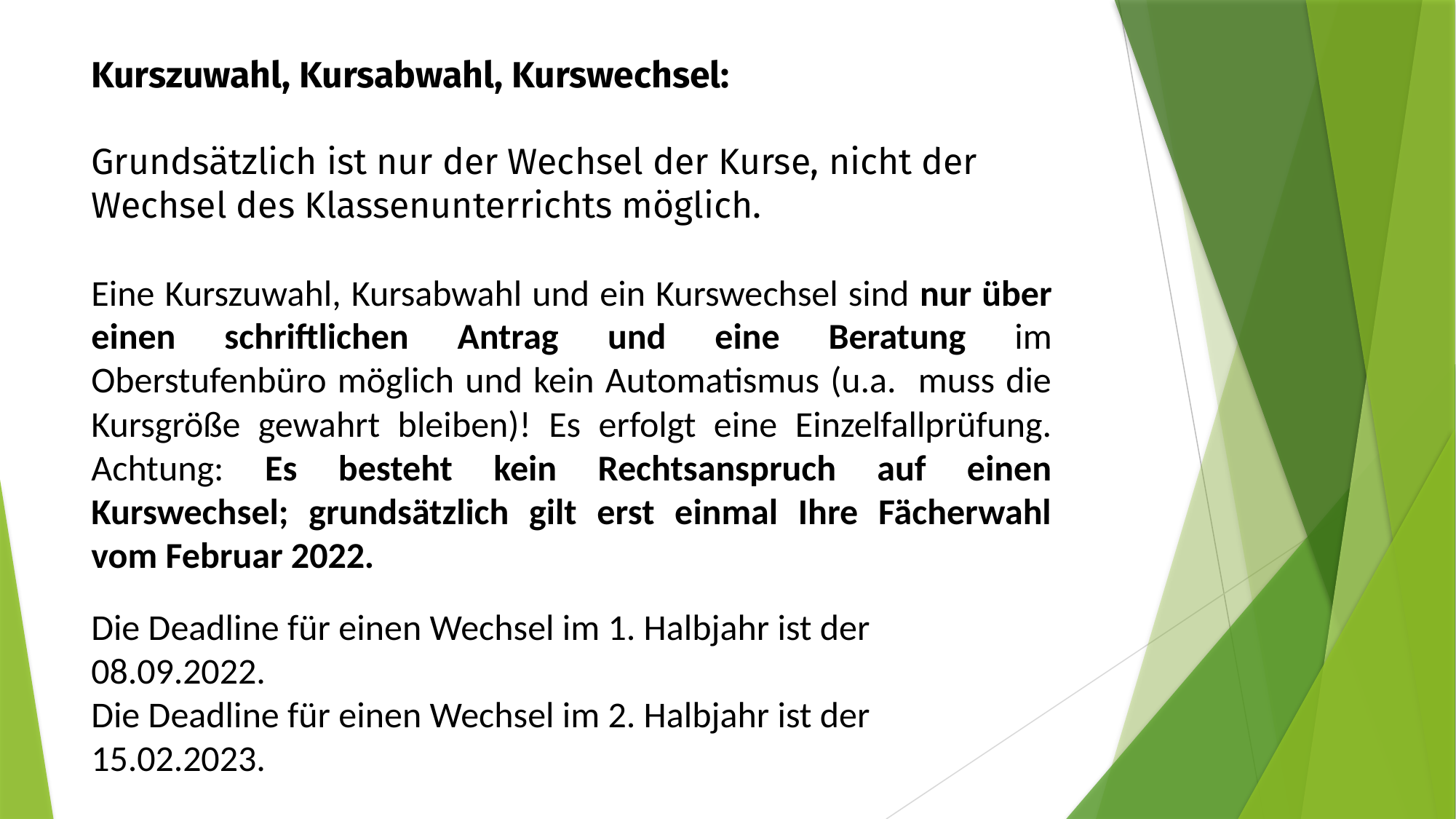

Kurszuwahl, Kursabwahl, Kurswechsel:

Grundsätzlich ist nur der Wechsel der Kurse, nicht der Wechsel des Klassenunterrichts möglich.

Eine Kurszuwahl, Kursabwahl und ein Kurswechsel sind nur über einen schriftlichen Antrag und eine Beratung im Oberstufenbüro möglich und kein Automatismus (u.a.  muss die Kursgröße gewahrt bleiben)! Es erfolgt eine Einzelfallprüfung. Achtung: Es besteht kein Rechtsanspruch auf einen Kurswechsel; grundsätzlich gilt erst einmal Ihre Fächerwahl vom Februar 2022.

Die Deadline für einen Wechsel im 1. Halbjahr ist der 08.09.2022.
Die Deadline für einen Wechsel im 2. Halbjahr ist der 15.02.2023.